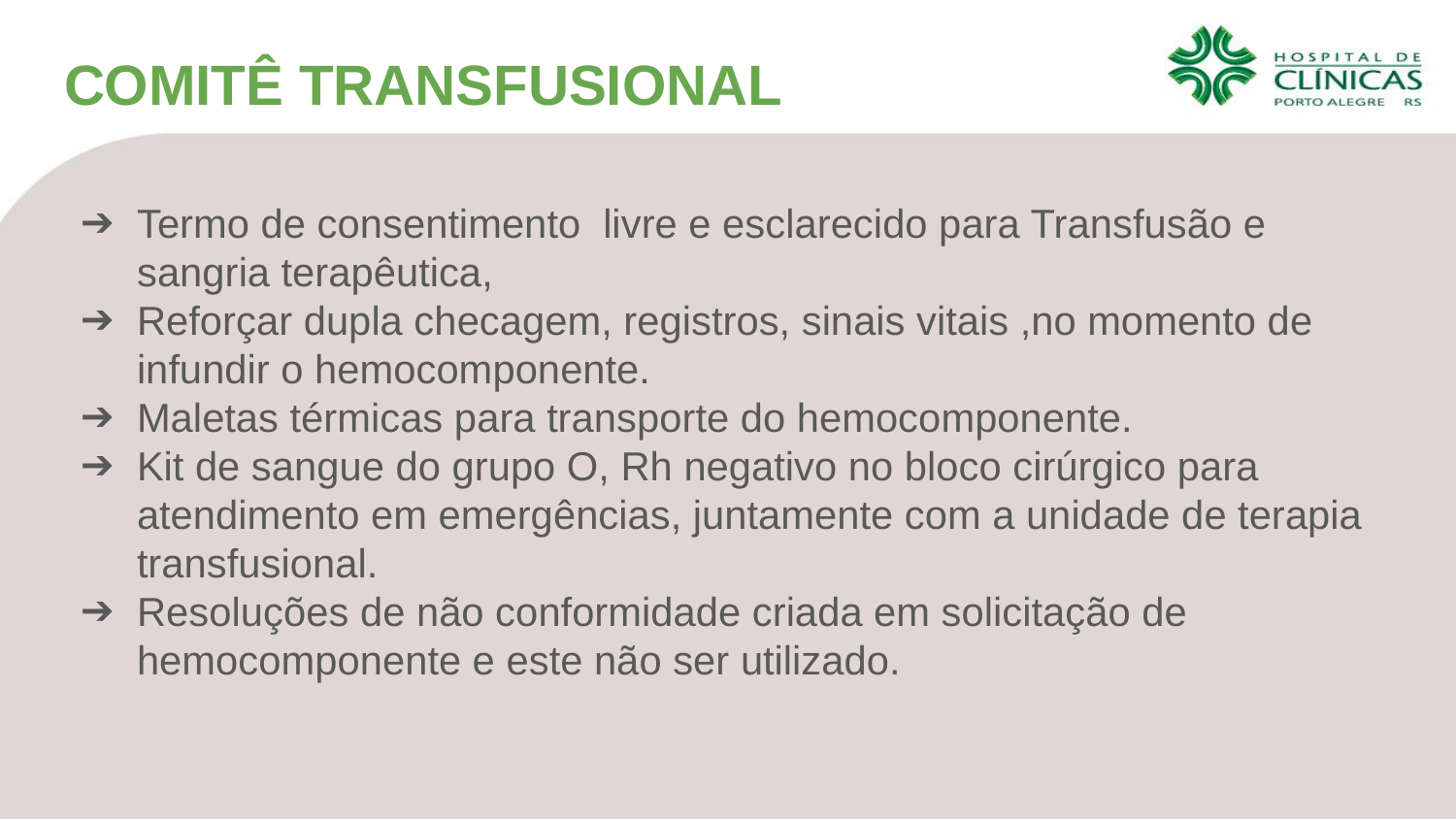

COMITÊ TRANSFUSIONAL
Termo de consentimento  livre e esclarecido para Transfusão e sangria terapêutica,
Reforçar dupla checagem, registros, sinais vitais ,no momento de infundir o hemocomponente.
Maletas térmicas para transporte do hemocomponente.
Kit de sangue do grupo O, Rh negativo no bloco cirúrgico para atendimento em emergências, juntamente com a unidade de terapia transfusional.
Resoluções de não conformidade criada em solicitação de hemocomponente e este não ser utilizado.